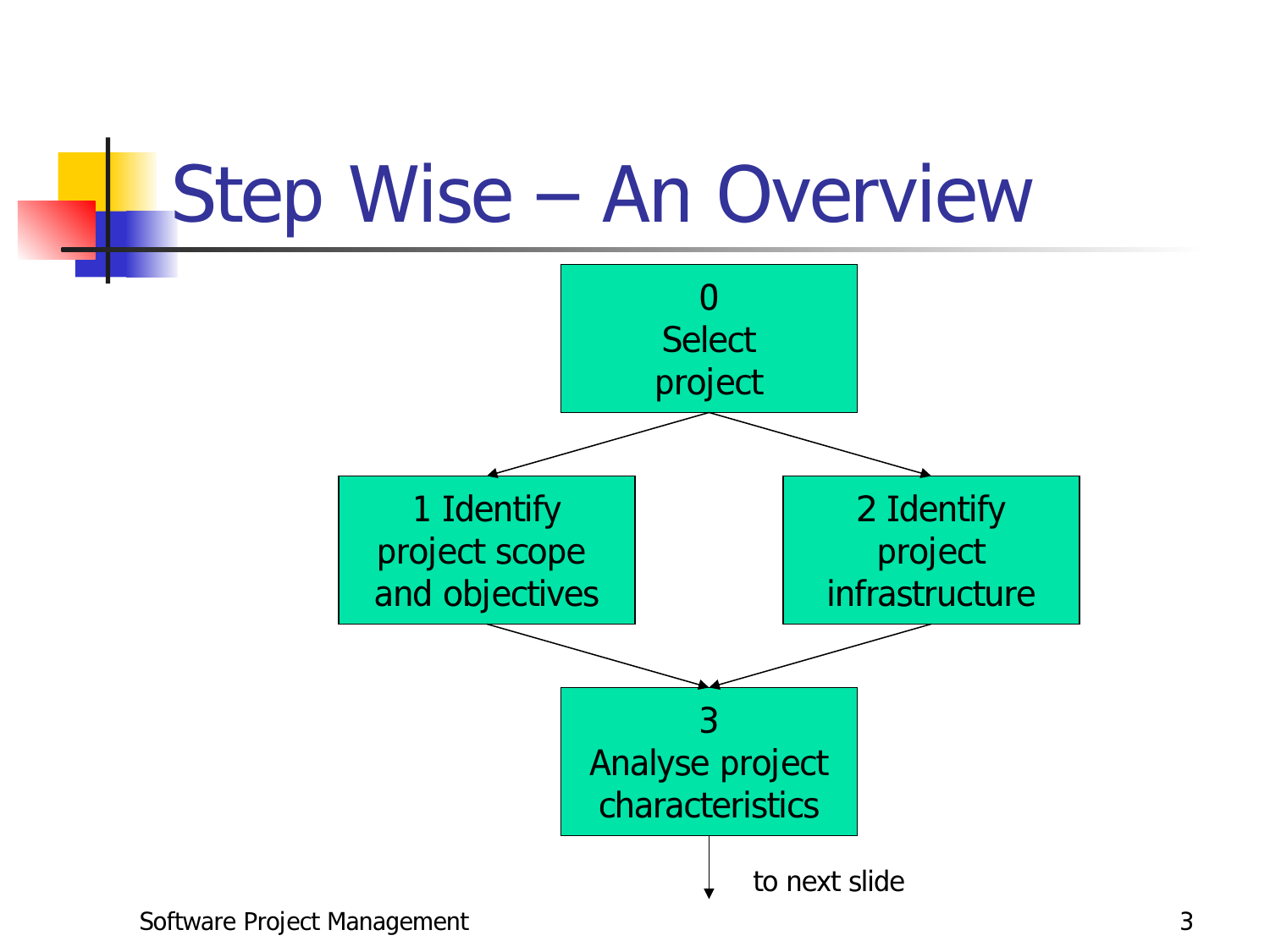

# Step Wise – An Overview
0
Select
project
1 Identify
project scope
and objectives
2 Identify
project
infrastructure
3
Analyse project
characteristics
to next slide
Software Project Management
3